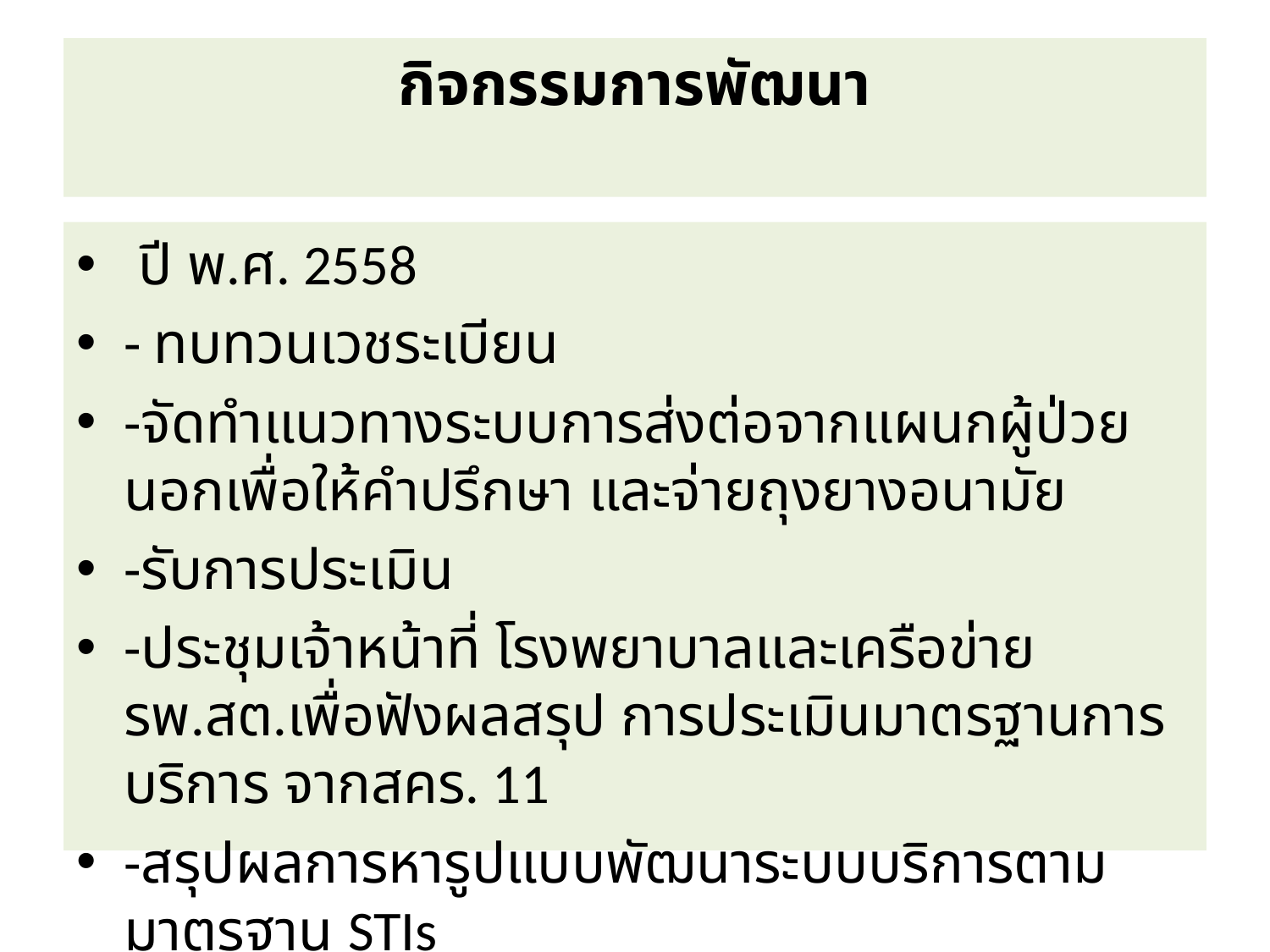

# กิจกรรมการพัฒนา
 ปี พ.ศ. 2558
- ทบทวนเวชระเบียน
-จัดทำแนวทางระบบการส่งต่อจากแผนกผู้ป่วยนอกเพื่อให้คำปรึกษา และจ่ายถุงยางอนามัย
-รับการประเมิน
-ประชุมเจ้าหน้าที่ โรงพยาบาลและเครือข่าย รพ.สต.เพื่อฟังผลสรุป การประเมินมาตรฐานการบริการ จากสคร. 11
-สรุปผลการหารูปแบบพัฒนาระบบบริการตามมาตรฐาน STIs